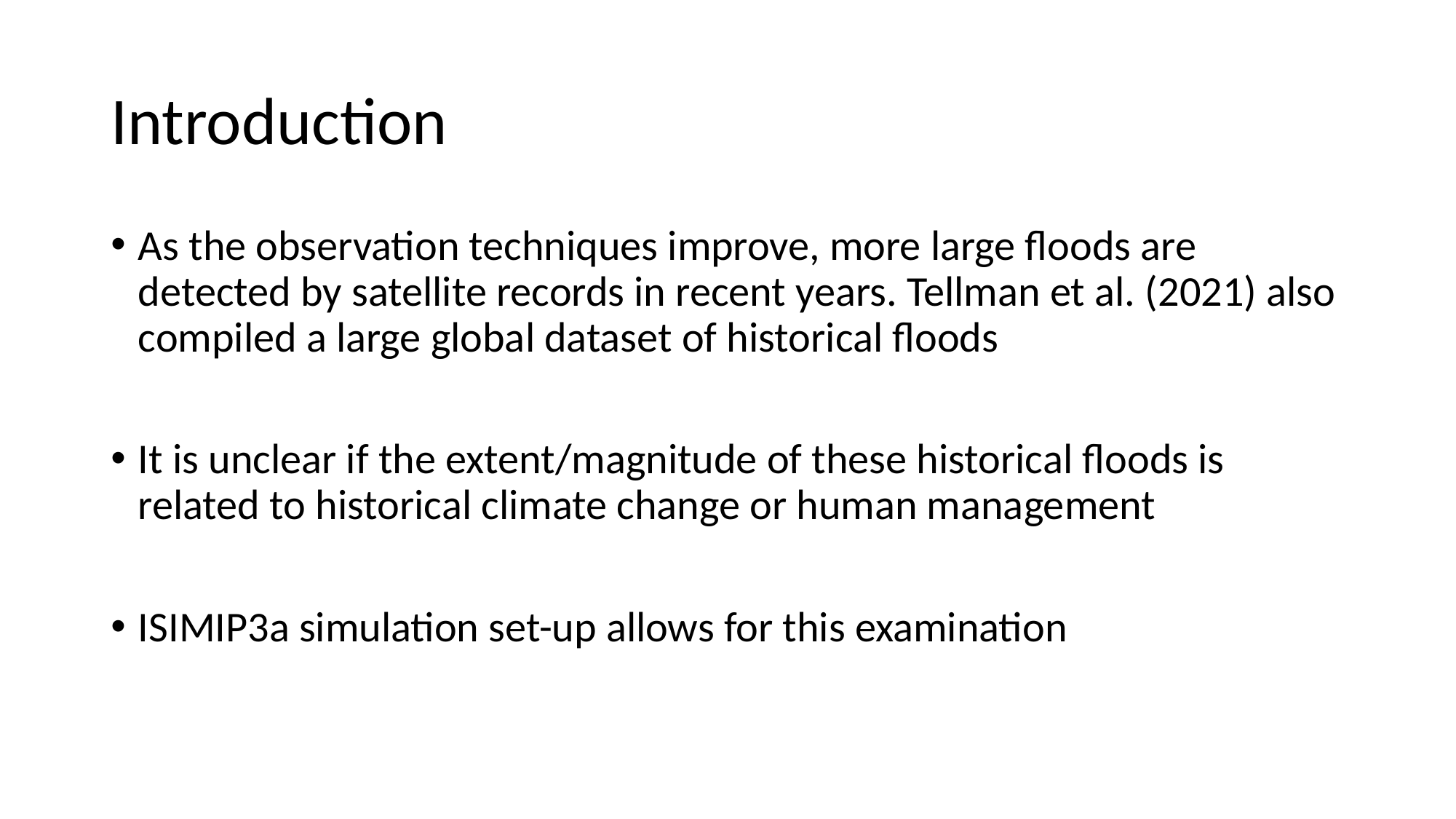

# Introduction
As the observation techniques improve, more large floods are detected by satellite records in recent years. Tellman et al. (2021) also compiled a large global dataset of historical floods

It is unclear if the extent/magnitude of these historical floods is related to historical climate change or human management

ISIMIP3a simulation set-up allows for this examination